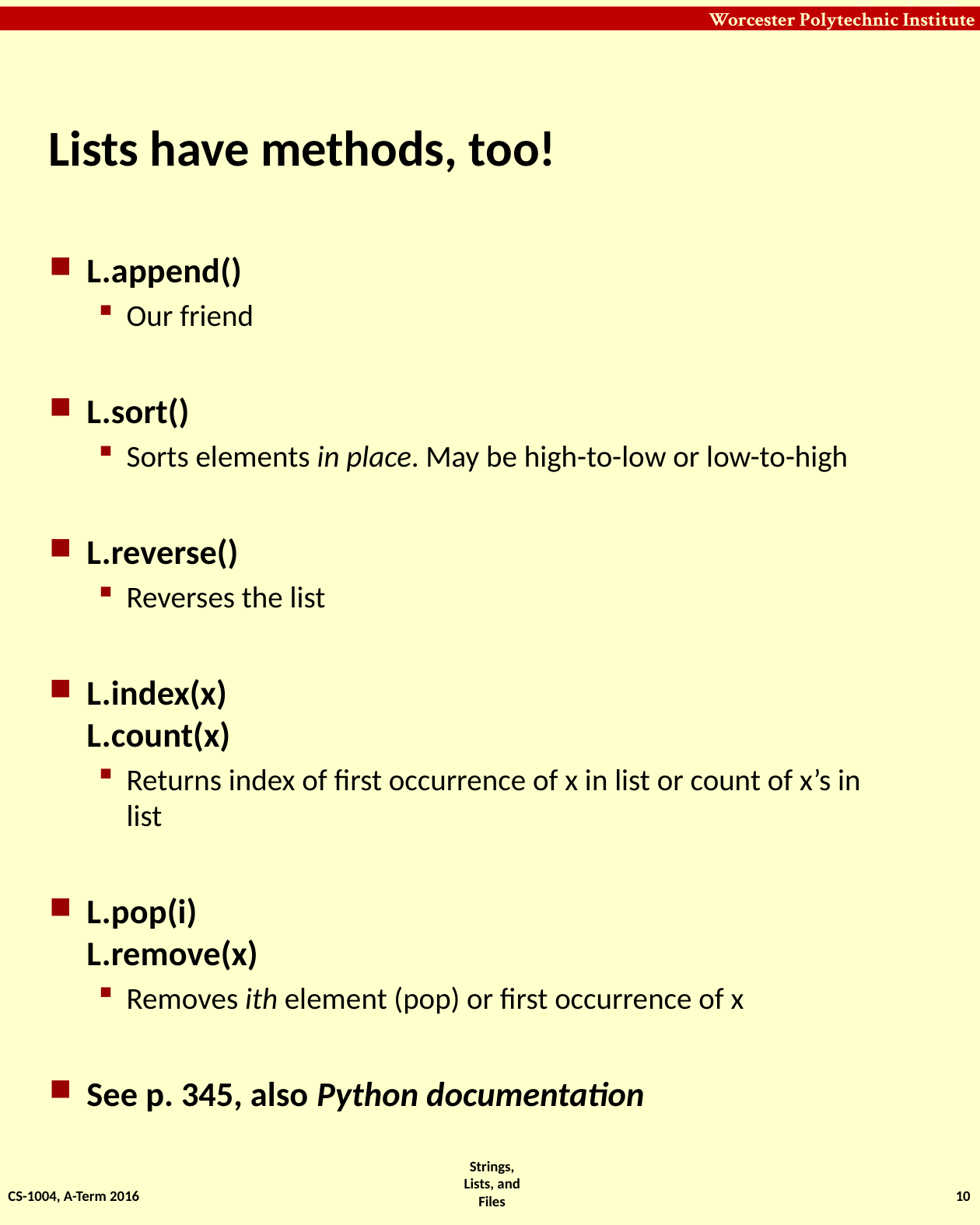

# Lists have methods, too!
L.append()
Our friend

L.sort()
Sorts elements in place. May be high-to-low or low-to-high

L.reverse()
Reverses the list

L.index(x)
L.count(x)
Returns index of first occurrence of x in list or count of x’s in list

L.pop(i)
L.remove(x)
Removes ith element (pop) or first occurrence of x

See p. 345, also Python documentation
CS-1004, A-Term 2016
10
Strings, Lists, and Files